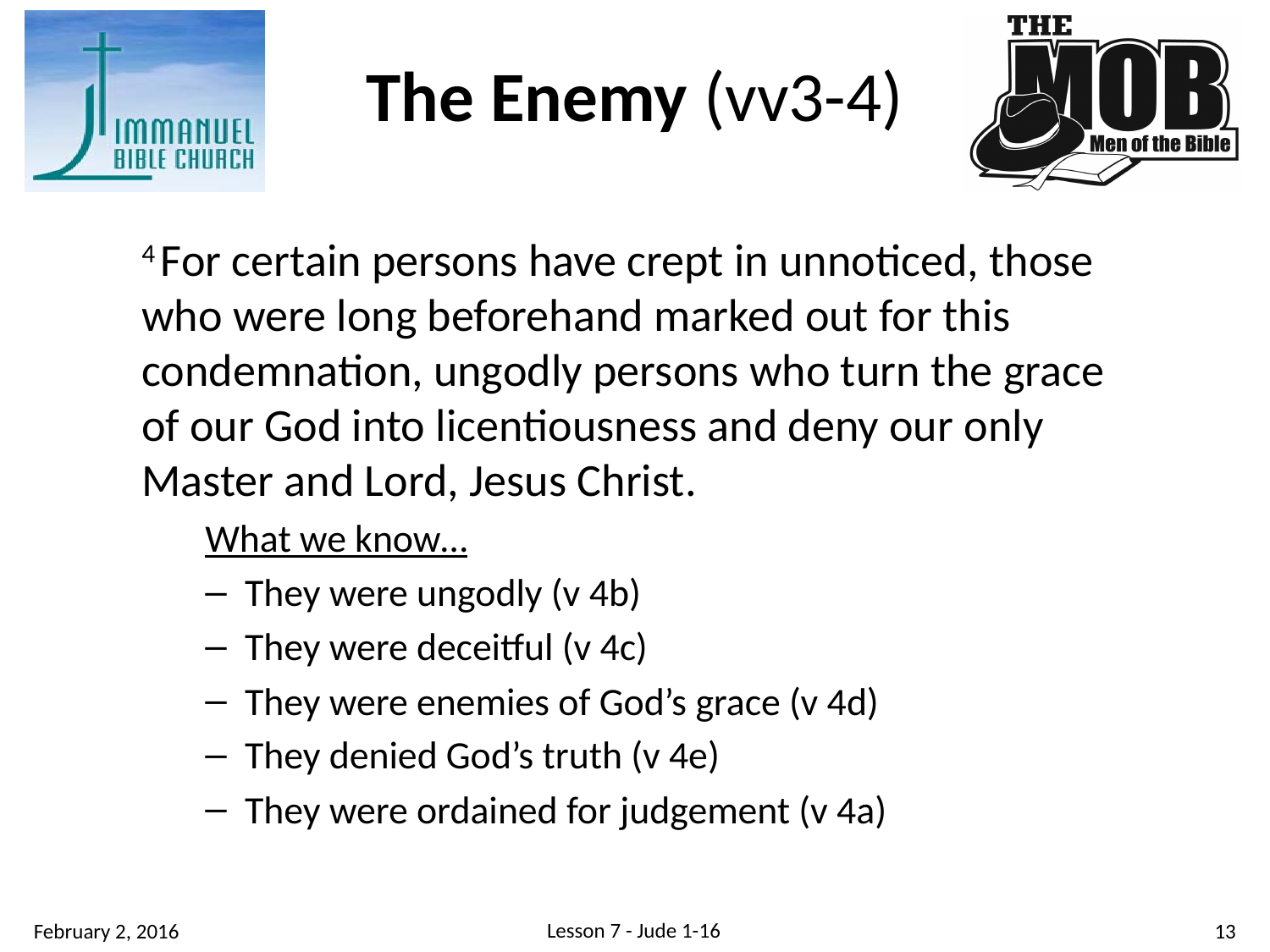

# The Enemy (vv3-4)
4 For certain persons have crept in unnoticed, those who were long beforehand marked out for this condemnation, ungodly persons who turn the grace of our God into licentiousness and deny our only Master and Lord, Jesus Christ.
What we know…
They were ungodly (v 4b)
They were deceitful (v 4c)
They were enemies of God’s grace (v 4d)
They denied God’s truth (v 4e)
They were ordained for judgement (v 4a)
Lesson 7 - Jude 1-16
13
February 2, 2016